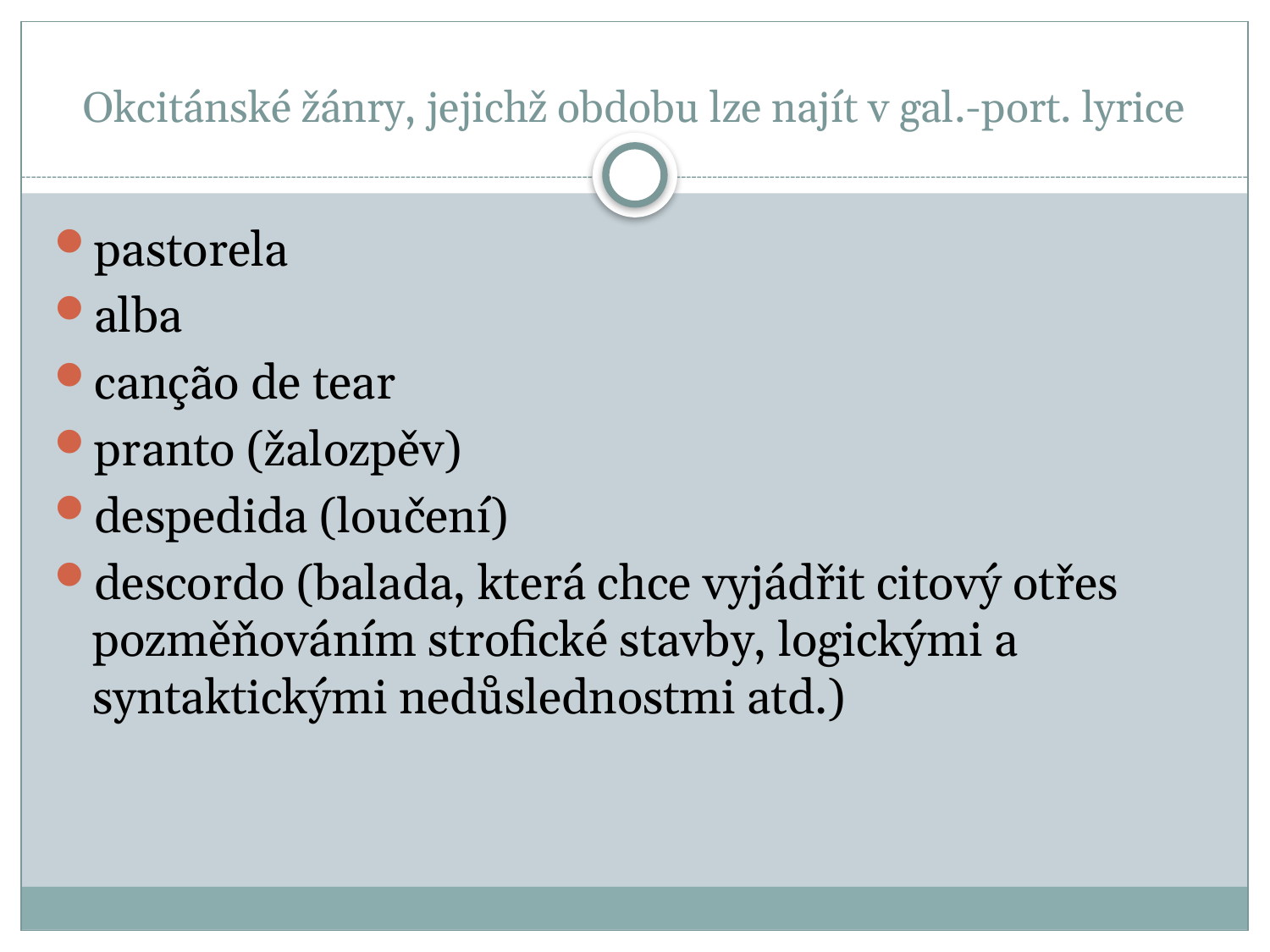

# Okcitánské žánry, jejichž obdobu lze najít v gal.-port. lyrice
pastorela
alba
canção de tear
pranto (žalozpěv)
despedida (loučení)
descordo (balada, která chce vyjádřit citový otřes pozměňováním strofické stavby, logickými a syntaktickými nedůslednostmi atd.)